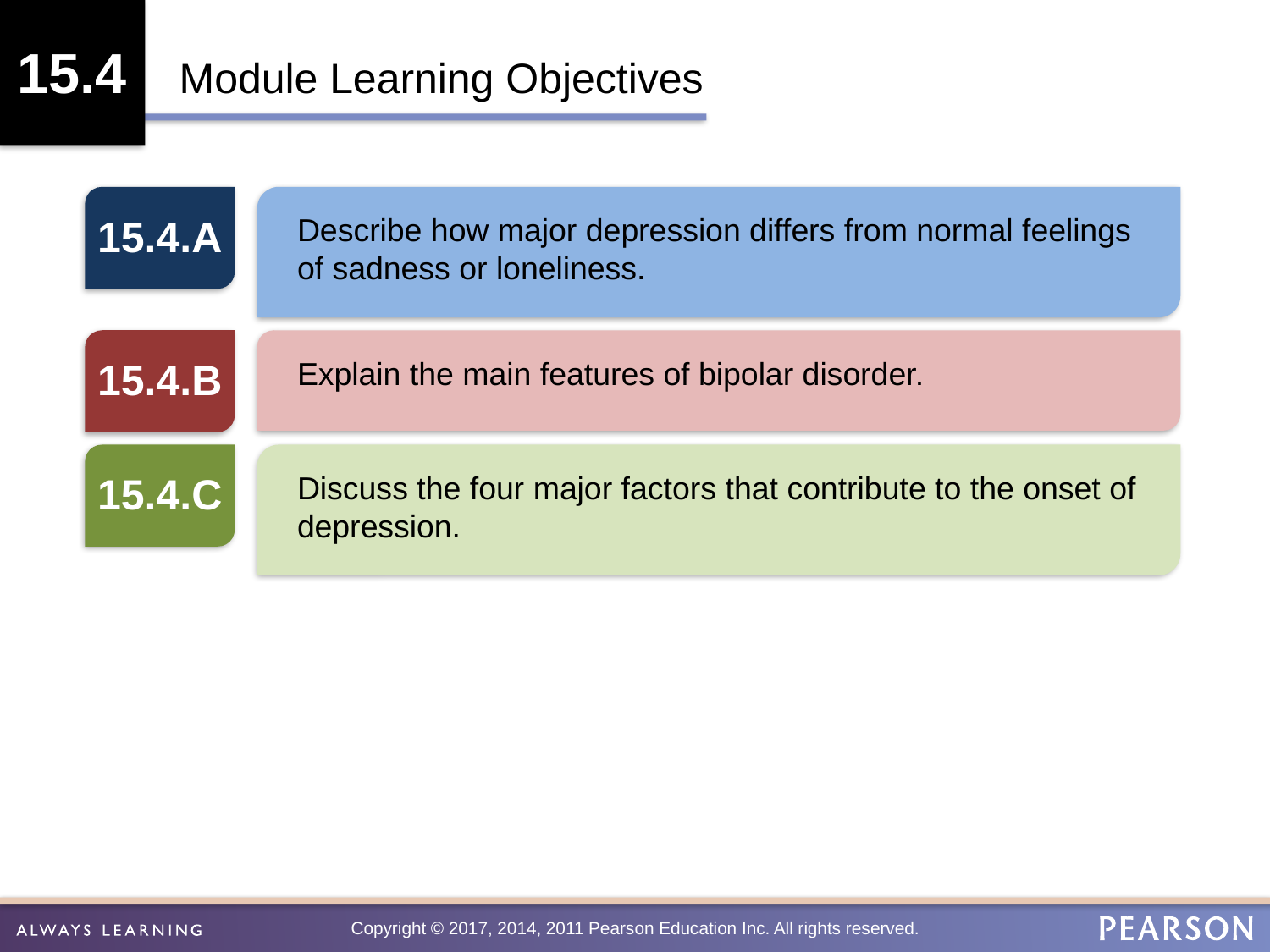

15.4
Module Learning Objectives

15.4.A

Describe how major depression differs from normal feelings of sadness or loneliness.

15.4.B

Explain the main features of bipolar disorder.

15.4.C

Discuss the four major factors that contribute to the onset of depression.